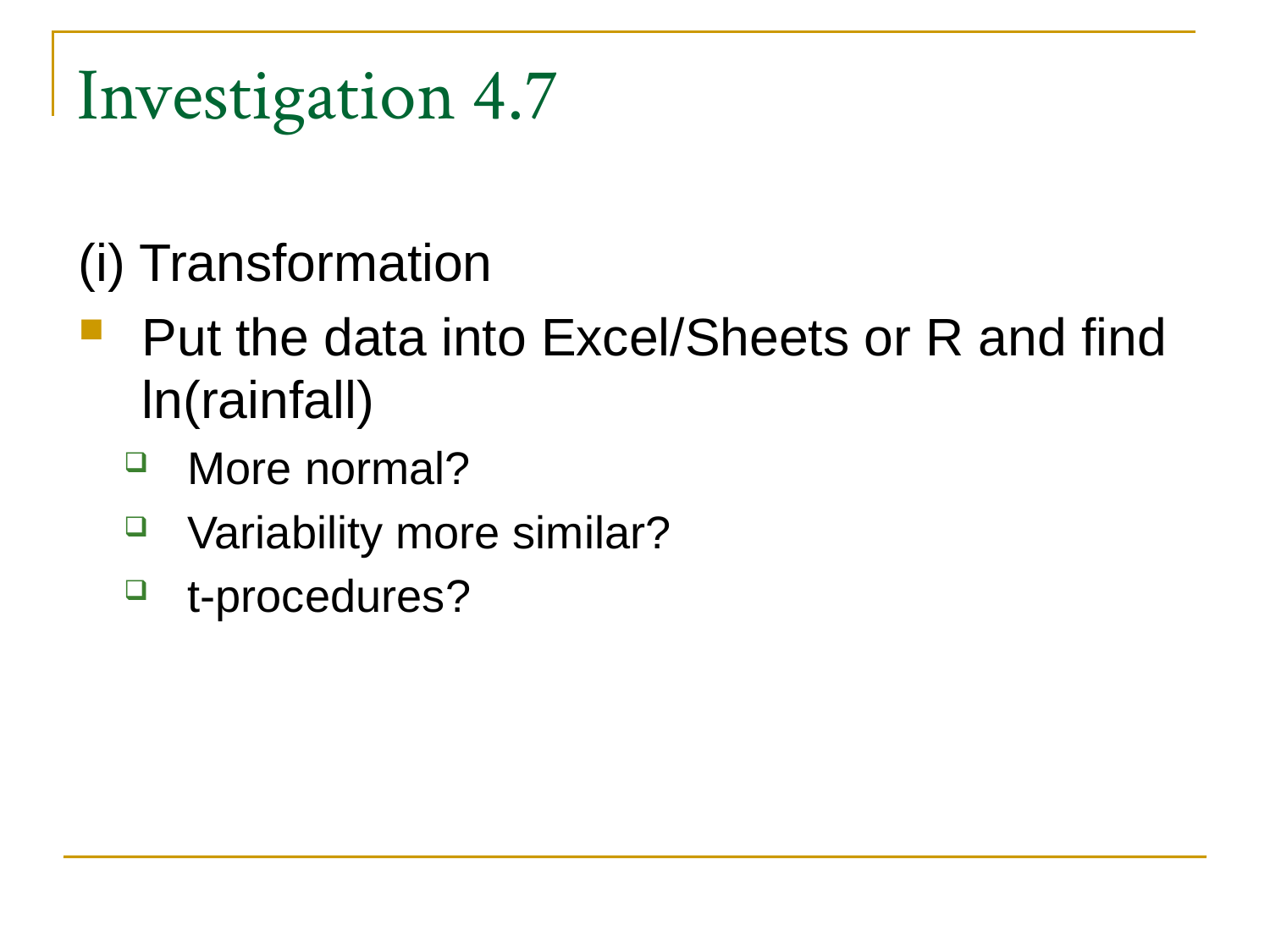

# Investigation 4.7
(i) Transformation
Put the data into Excel/Sheets or R and find ln(rainfall)
More normal?
Variability more similar?
t-procedures?